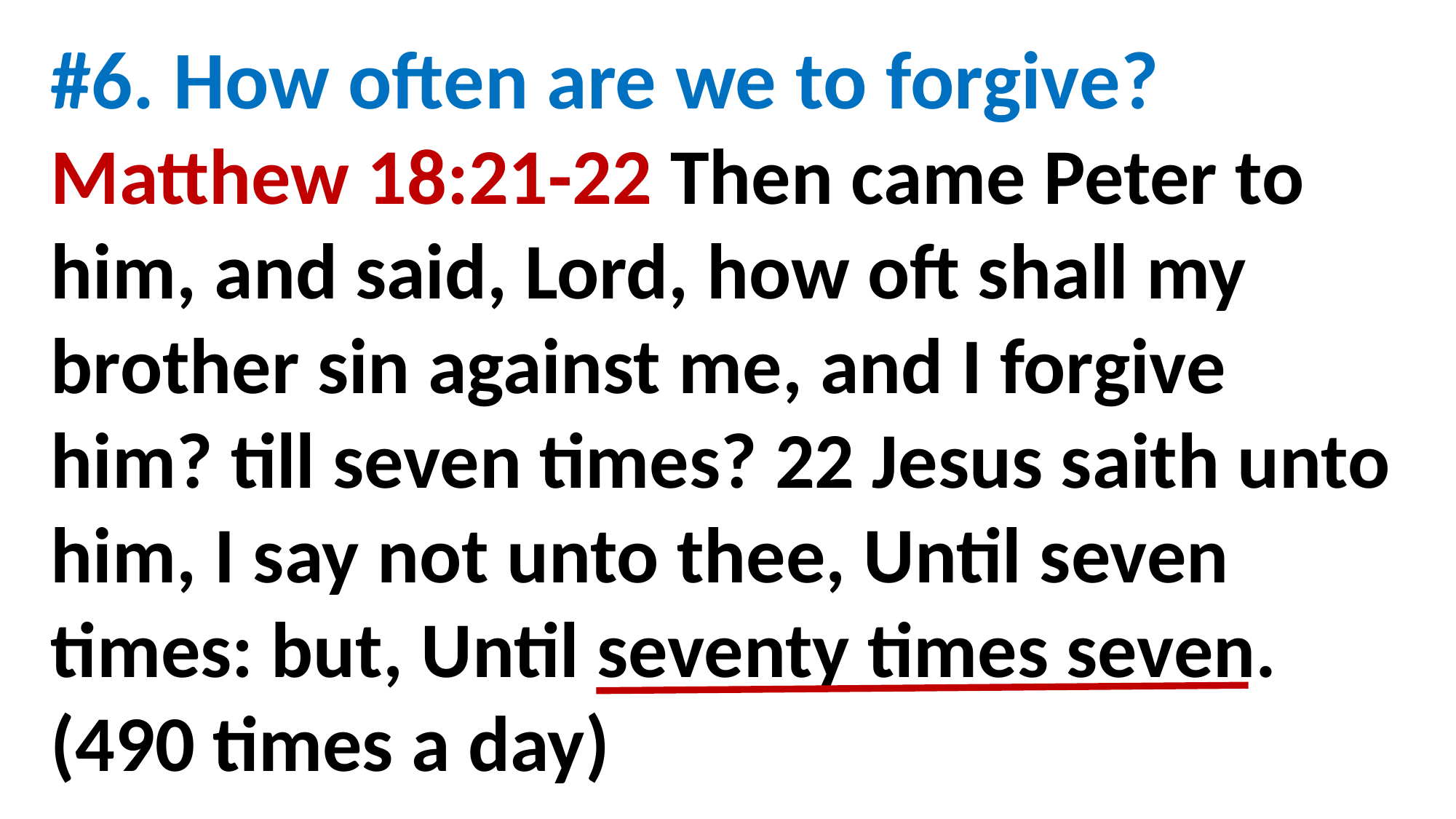

#6. How often are we to forgive?
Matthew 18:21-22 Then came Peter to him, and said, Lord, how oft shall my brother sin against me, and I forgive him? till seven times? 22 Jesus saith unto him, I say not unto thee, Until seven times: but, Until seventy times seven. (490 times a day)